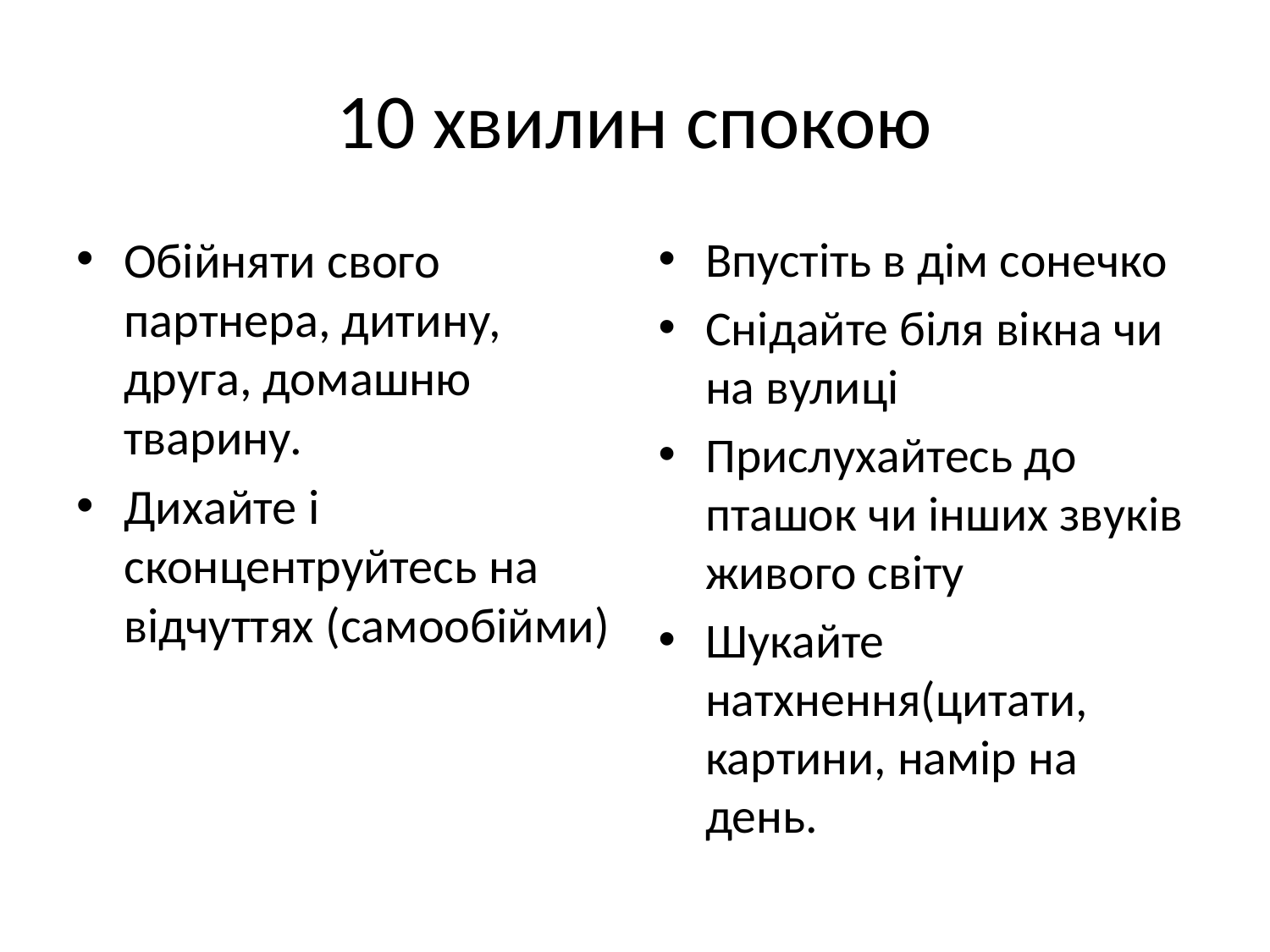

# 10 хвилин спокою
Обійняти свого партнера, дитину, друга, домашню тварину.
Дихайте і сконцентруйтесь на відчуттях (самообійми)
Впустіть в дім сонечко
Снідайте біля вікна чи на вулиці
Прислухайтесь до пташок чи інших звуків живого світу
Шукайте натхнення(цитати, картини, намір на день.